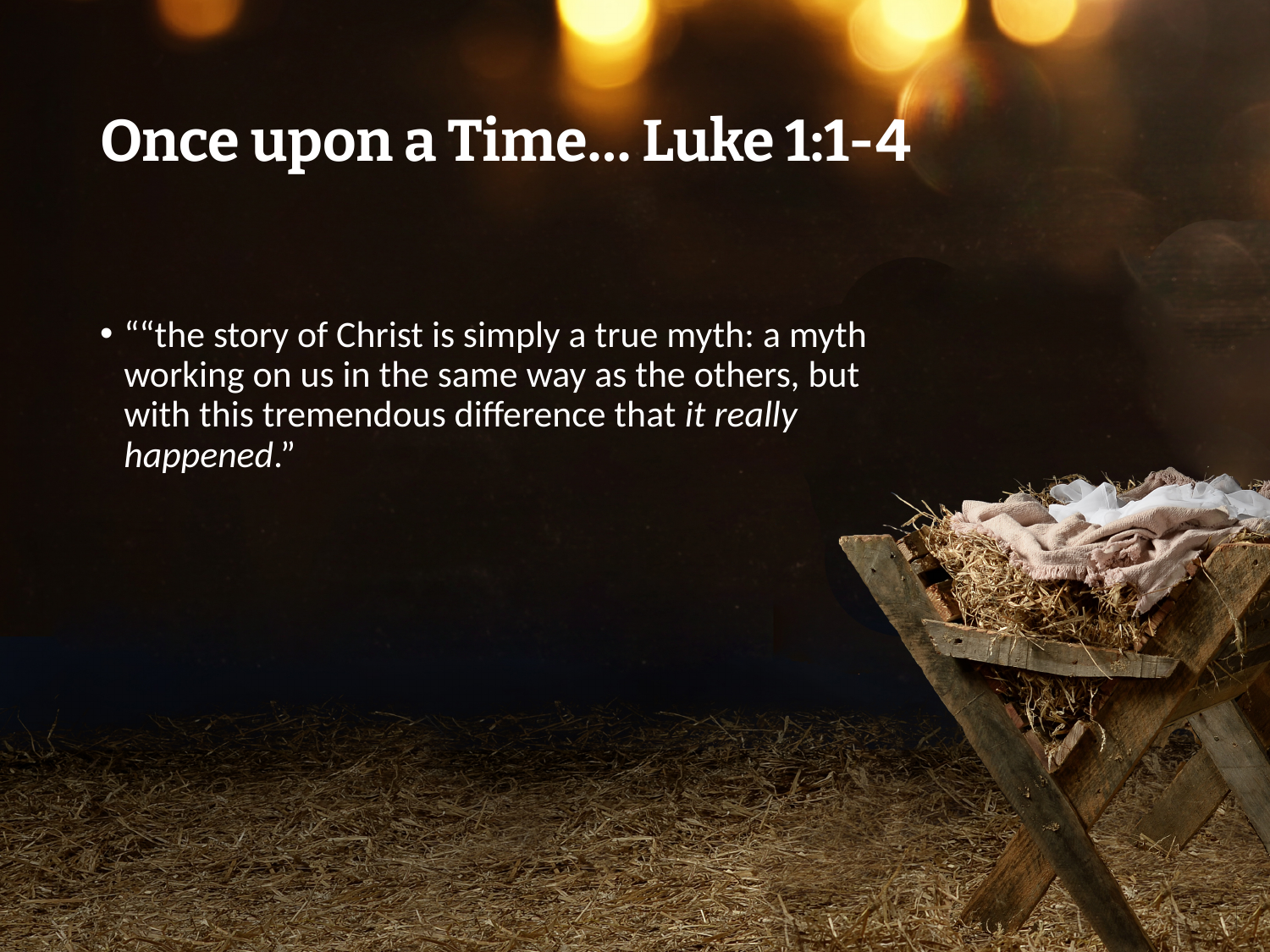

# Once upon a Time… Luke 1:1-4
““the story of Christ is simply a true myth: a myth working on us in the same way as the others, but with this tremendous difference that it really happened.”